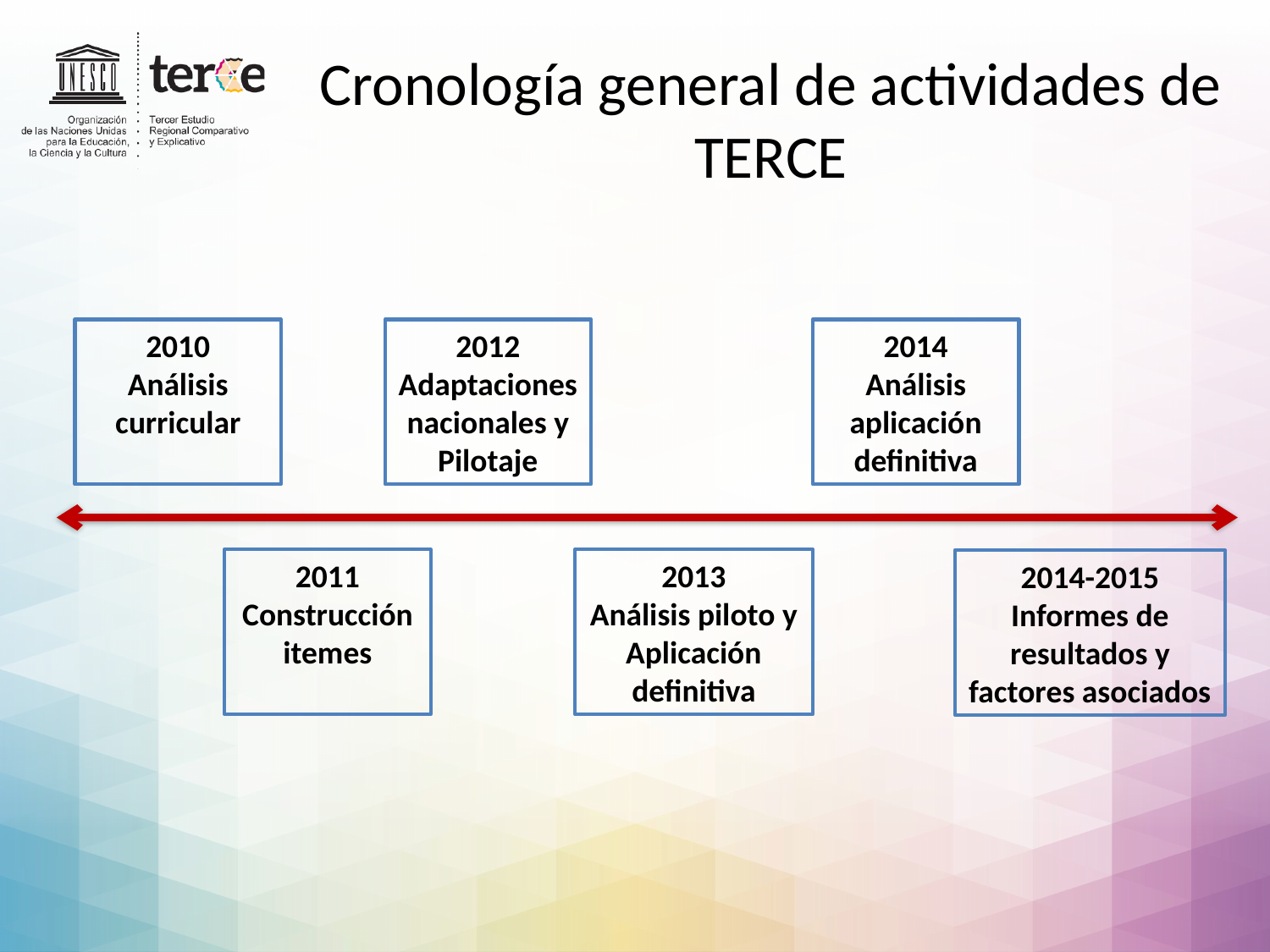

# Cronología general de actividades de TERCE
2014
Análisis aplicación definitiva
2010
Análisis curricular

2012
Adaptaciones nacionales y Pilotaje
2013
Análisis piloto y Aplicación definitiva
2011
Construcción itemes

2014-2015
Informes de resultados y factores asociados